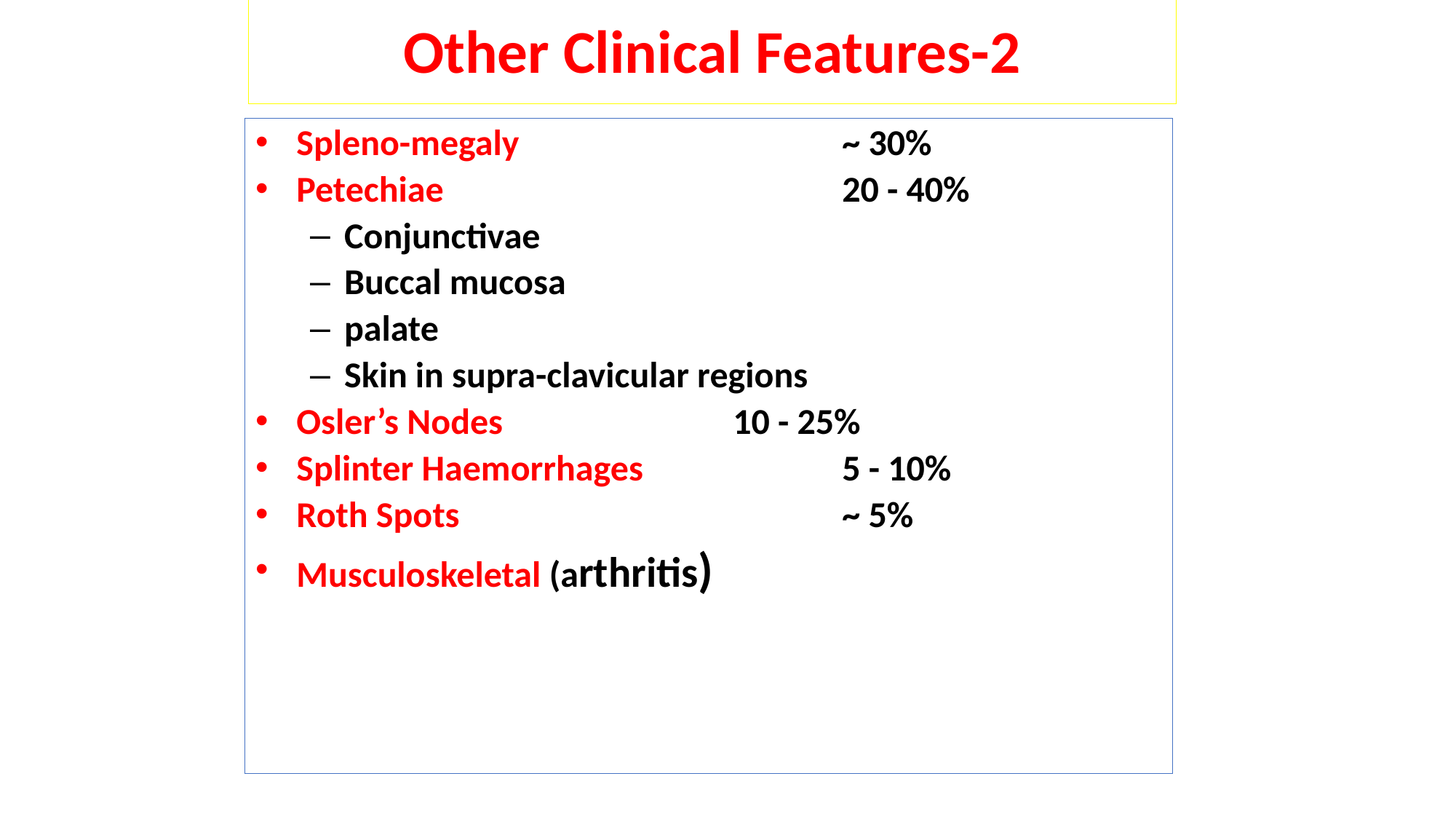

Other Clinical Features-2
Spleno-megaly			~ 30%
Petechiae				20 - 40%
Conjunctivae
Buccal mucosa
palate
Skin in supra-clavicular regions
Osler’s Nodes			10 - 25%
Splinter Haemorrhages		5 - 10%
Roth Spots				~ 5%
Musculoskeletal (arthritis)